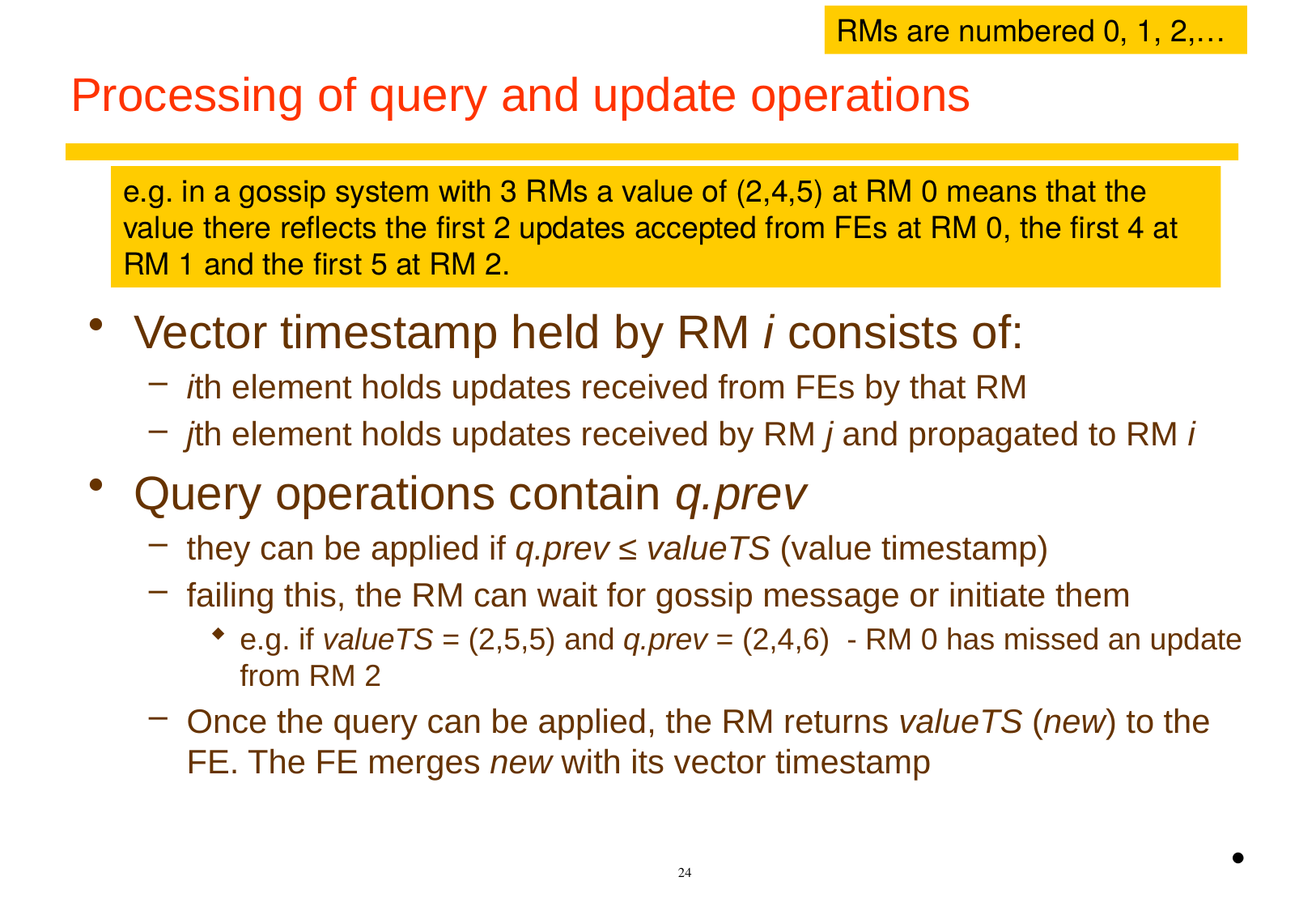

RMs are numbered 0, 1, 2,…
# Processing of query and update operations
e.g. in a gossip system with 3 RMs a value of (2,4,5) at RM 0 means that the value there reflects the first 2 updates accepted from FEs at RM 0, the first 4 at RM 1 and the first 5 at RM 2.
Vector timestamp held by RM i consists of:
ith element holds updates received from FEs by that RM
jth element holds updates received by RM j and propagated to RM i
Query operations contain q.prev
they can be applied if q.prev ≤ valueTS (value timestamp)
failing this, the RM can wait for gossip message or initiate them
e.g. if valueTS = (2,5,5) and q.prev = (2,4,6)  - RM 0 has missed an update from RM 2
Once the query can be applied, the RM returns valueTS (new) to the FE. The FE merges new with its vector timestamp
•
24